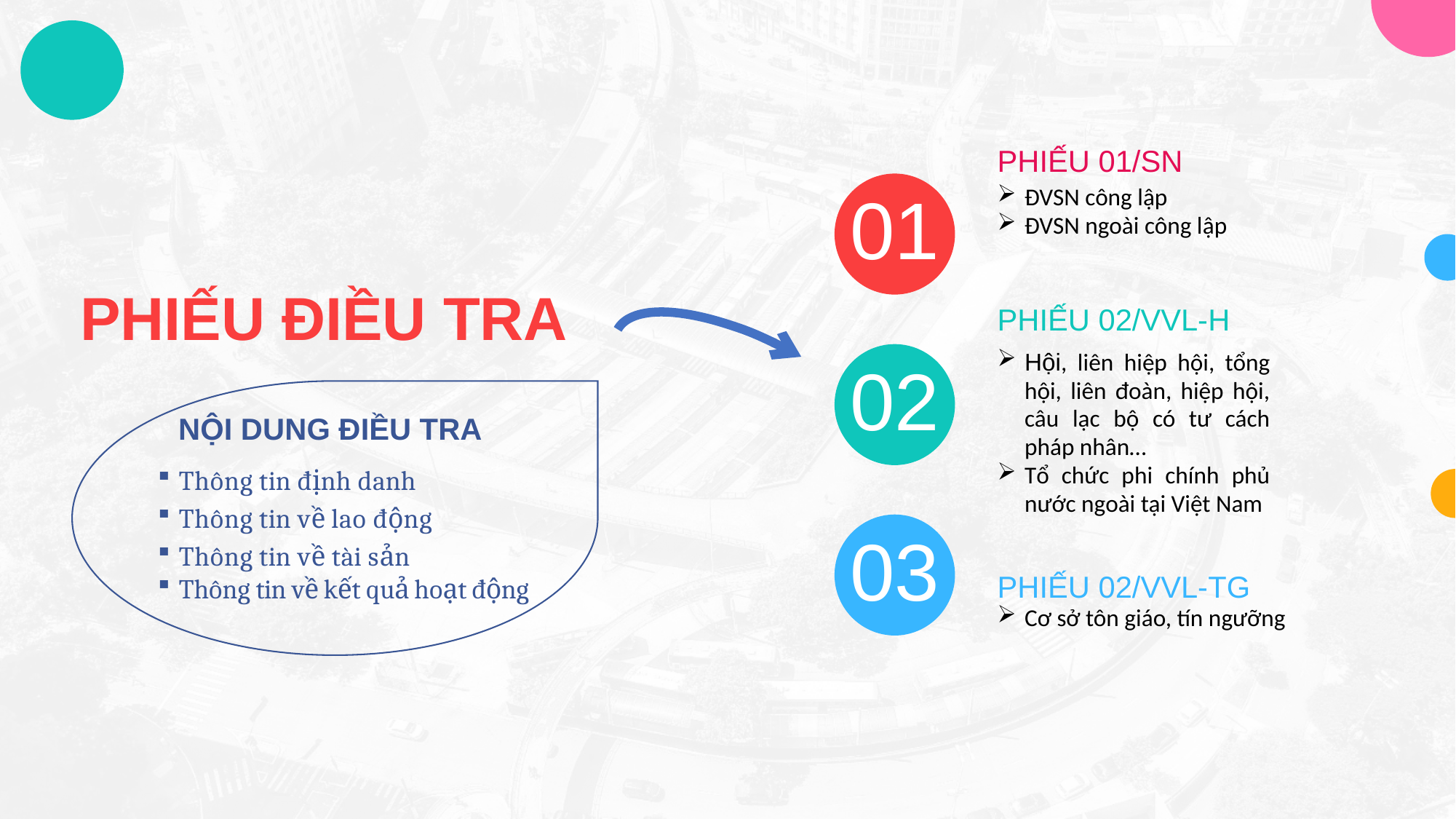

PHIẾU 01/SN

ĐVSN công lập
ĐVSN ngoài công lập
01

PHIẾU ĐIỀU TRA
PHIẾU 02/VVL-H

Hội, liên hiệp hội, tổng hội, liên đoàn, hiệp hội, câu lạc bộ có tư cách pháp nhân…
Tổ chức phi chính phủ nước ngoài tại Việt Nam
02

NỘI DUNG ĐIỀU TRA
Thông tin định danh
Thông tin về lao động
Thông tin về tài sản
Thông tin về kết quả hoạt động

03
PHIẾU 02/VVL-TG
Cơ sở tôn giáo, tín ngưỡng